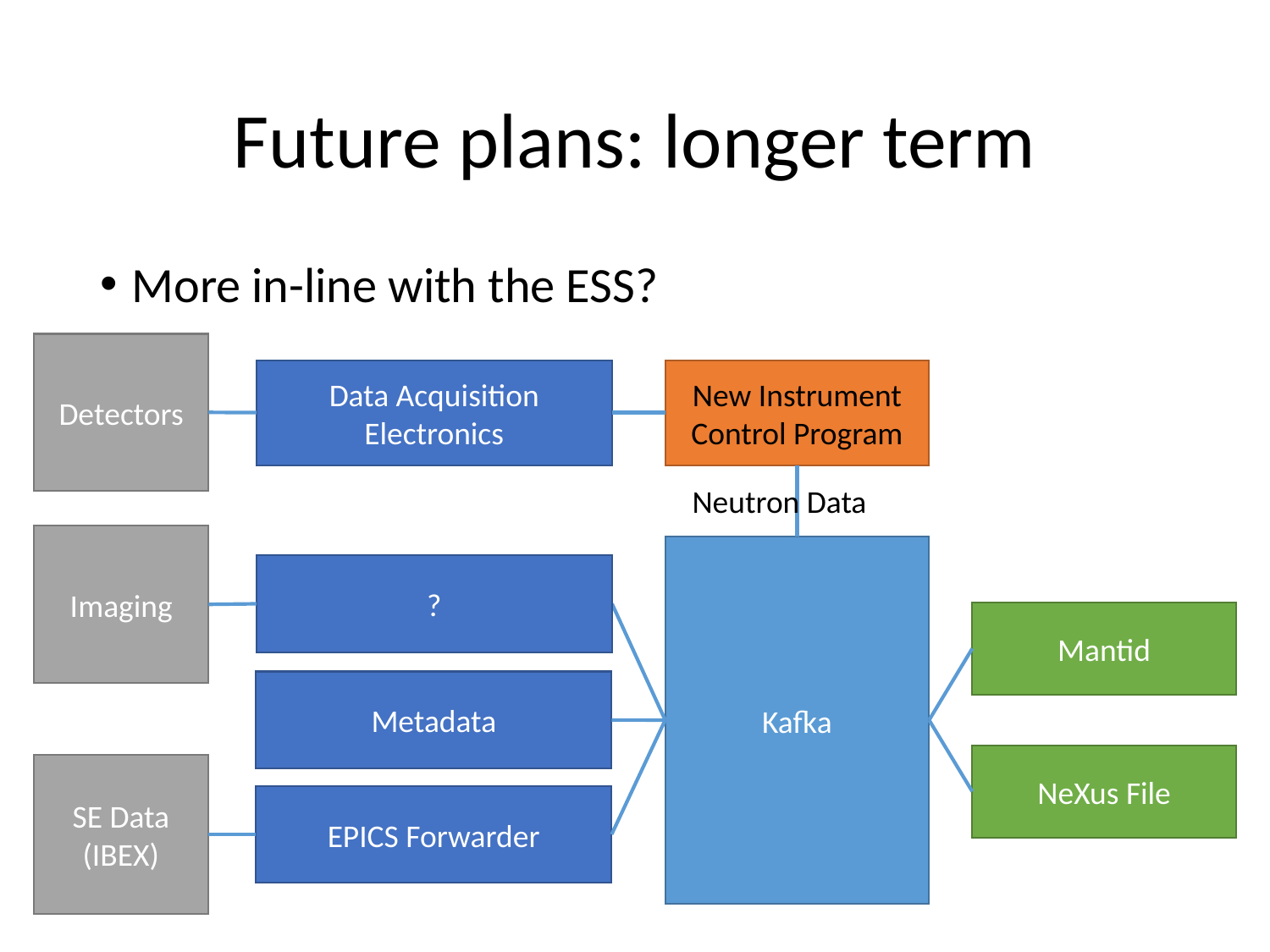

# Future plans: longer term
More in-line with the ESS?
Detectors
Data Acquisition Electronics
New Instrument Control Program
Neutron Data
Imaging
Kafka
?
Mantid
NeXus File
Metadata
SE Data
(IBEX)
EPICS Forwarder